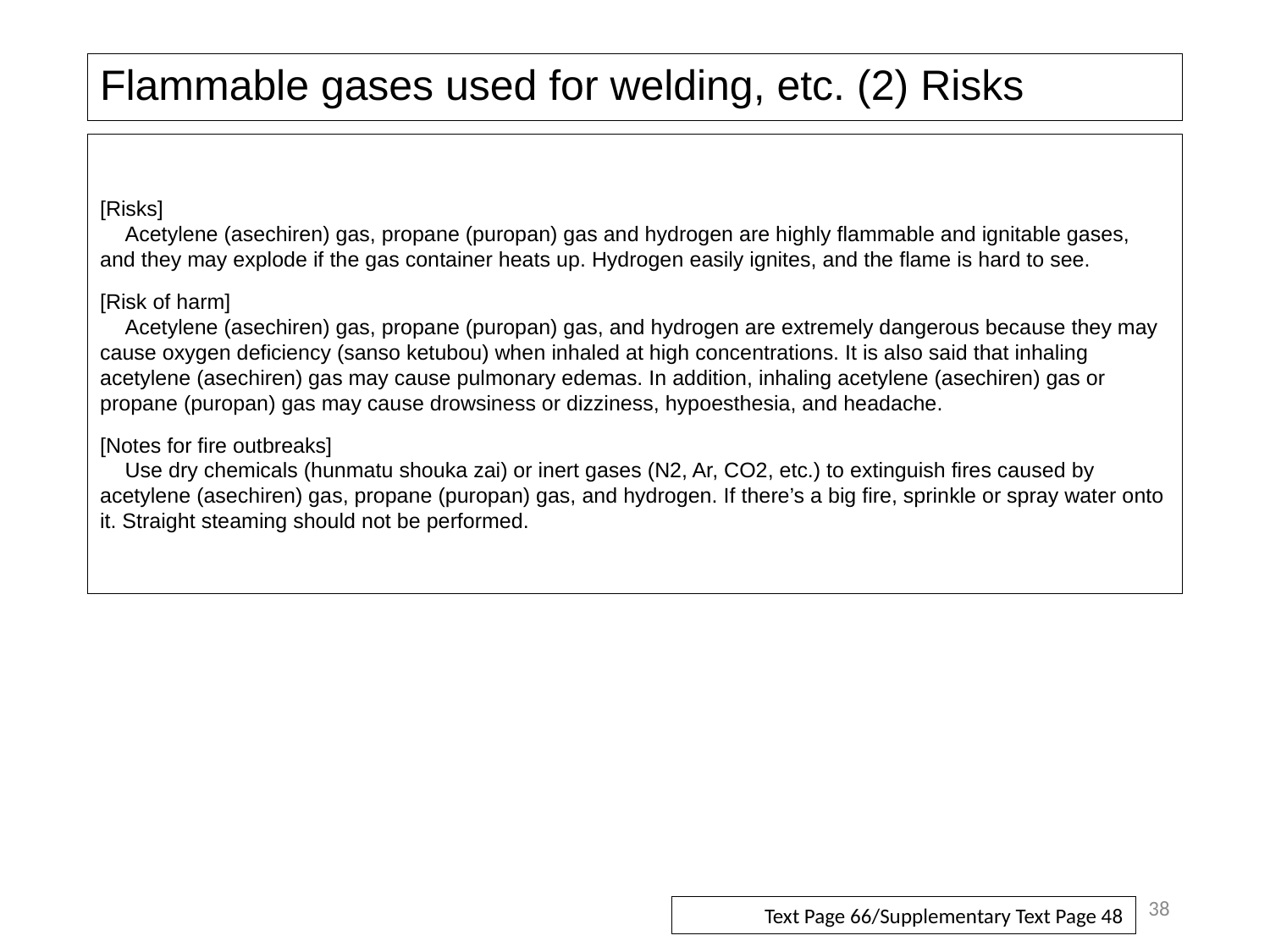

Flammable gases used for welding, etc. (2) Risks
[Risks]
Acetylene (asechiren) gas, propane (puropan) gas and hydrogen are highly flammable and ignitable gases, and they may explode if the gas container heats up. Hydrogen easily ignites, and the flame is hard to see.

[Risk of harm]
Acetylene (asechiren) gas, propane (puropan) gas, and hydrogen are extremely dangerous because they may cause oxygen deficiency (sanso ketubou) when inhaled at high concentrations. It is also said that inhaling acetylene (asechiren) gas may cause pulmonary edemas. In addition, inhaling acetylene (asechiren) gas or propane (puropan) gas may cause drowsiness or dizziness, hypoesthesia, and headache.

[Notes for fire outbreaks]
Use dry chemicals (hunmatu shouka zai) or inert gases (N2, Ar, CO2, etc.) to extinguish fires caused by acetylene (asechiren) gas, propane (puropan) gas, and hydrogen. If there’s a big fire, sprinkle or spray water onto it. Straight steaming should not be performed.
38
Text Page 66/Supplementary Text Page 48